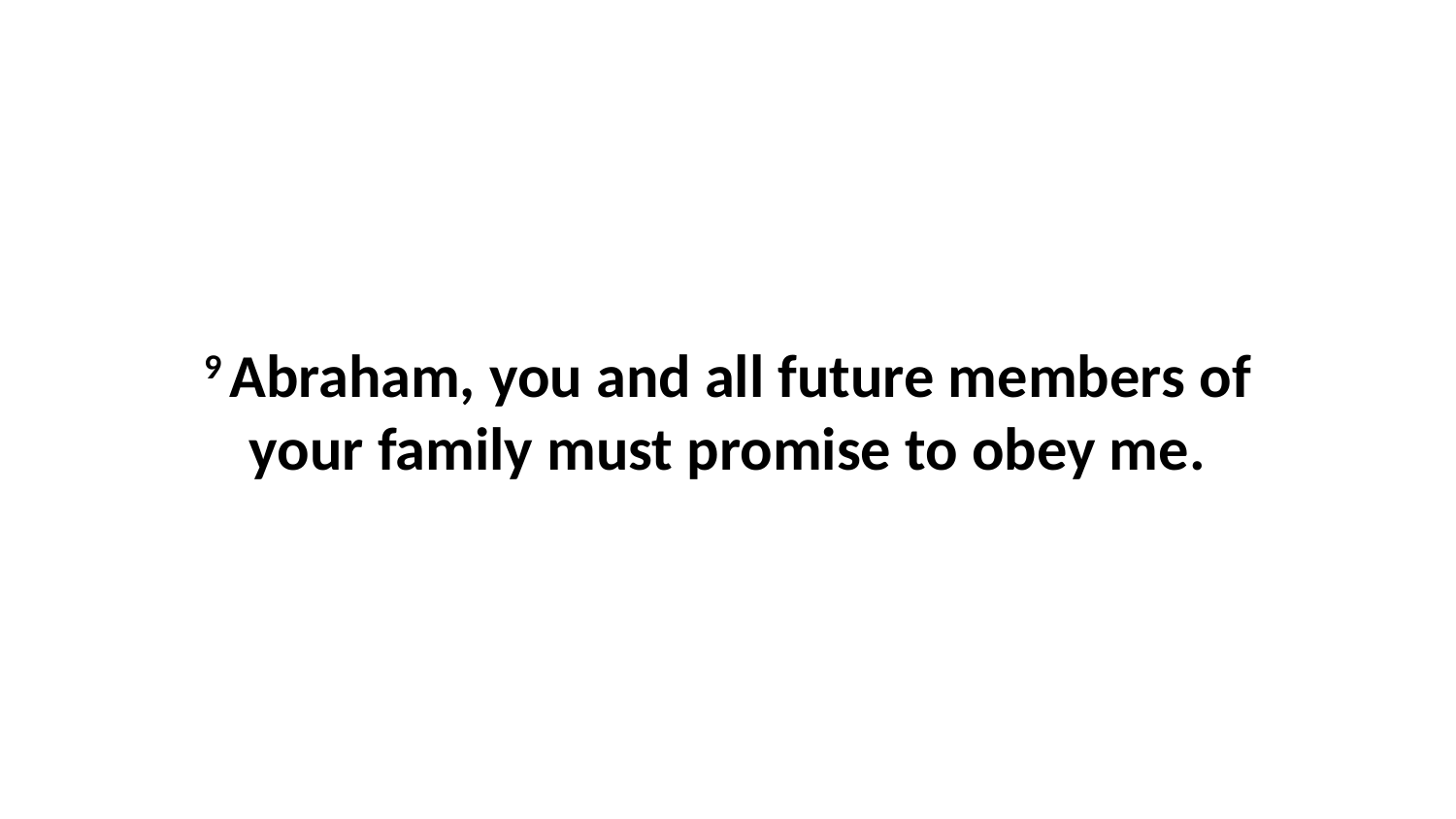

9 Abraham, you and all future members of your family must promise to obey me.